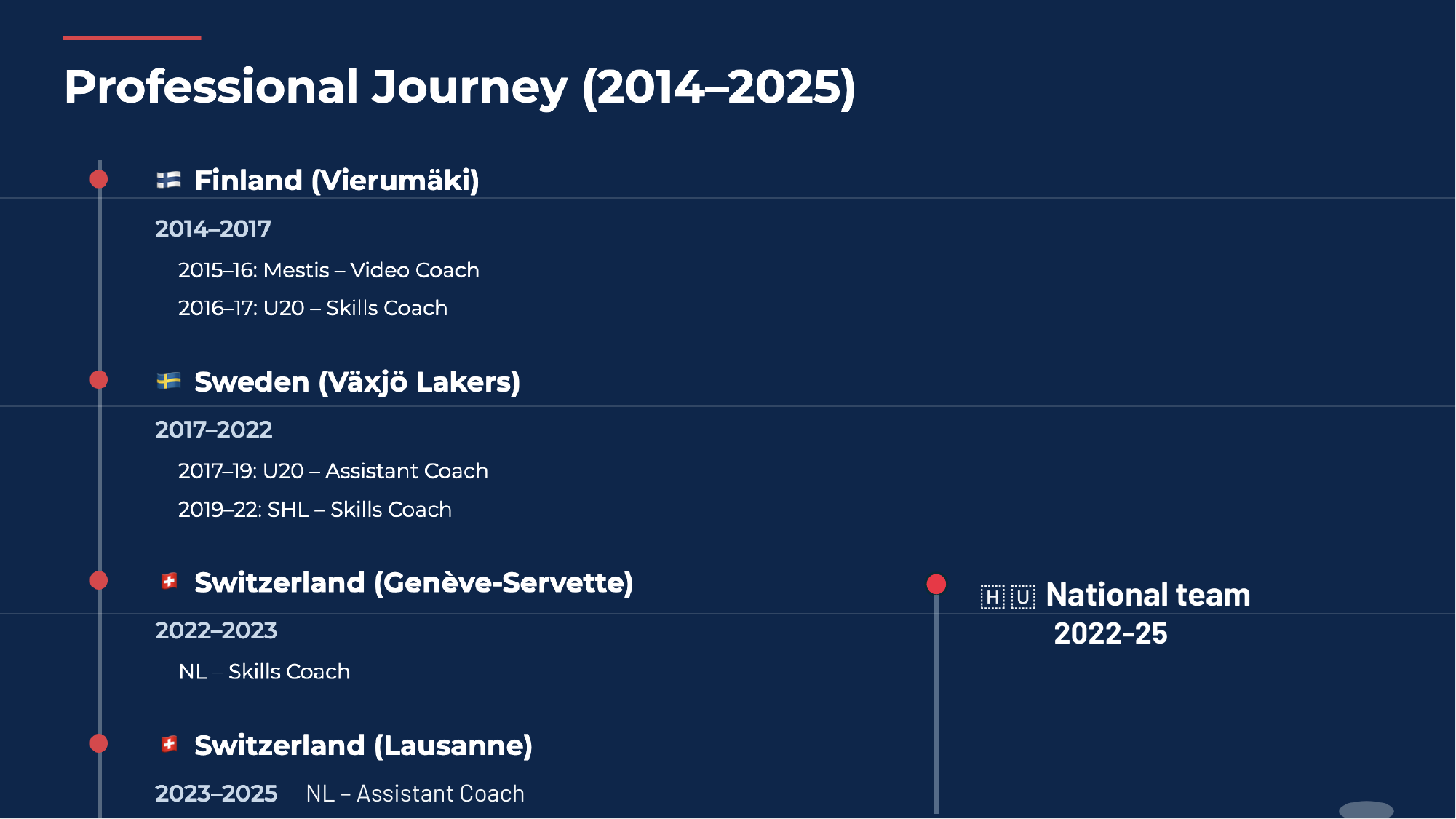

🇭🇺 National team
2022-25

NL – Assistant Coach